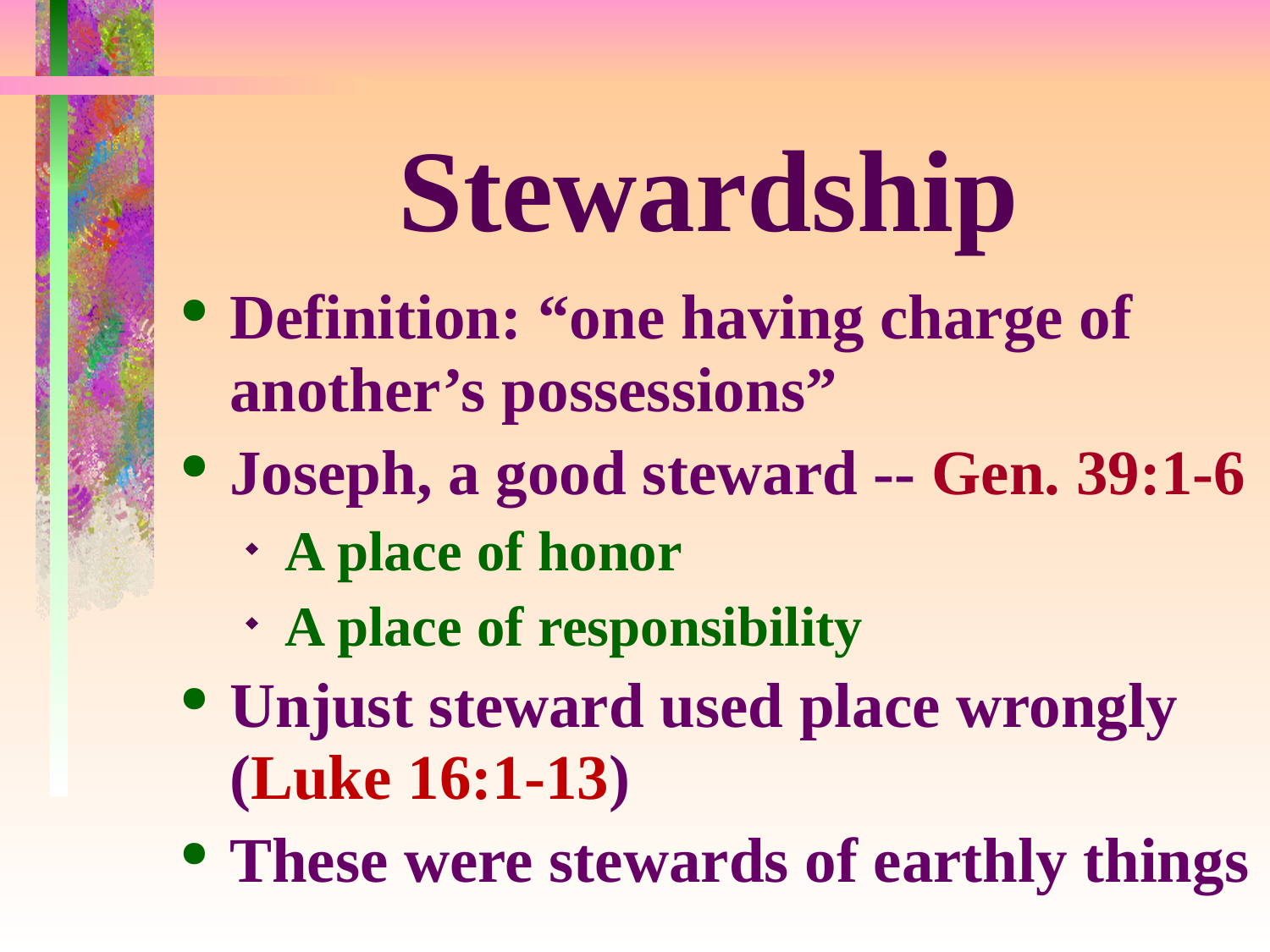

# Stewardship
Definition: “one having charge of another’s possessions”
Joseph, a good steward -- Gen. 39:1-6
A place of honor
A place of responsibility
Unjust steward used place wrongly (Luke 16:1-13)
These were stewards of earthly things